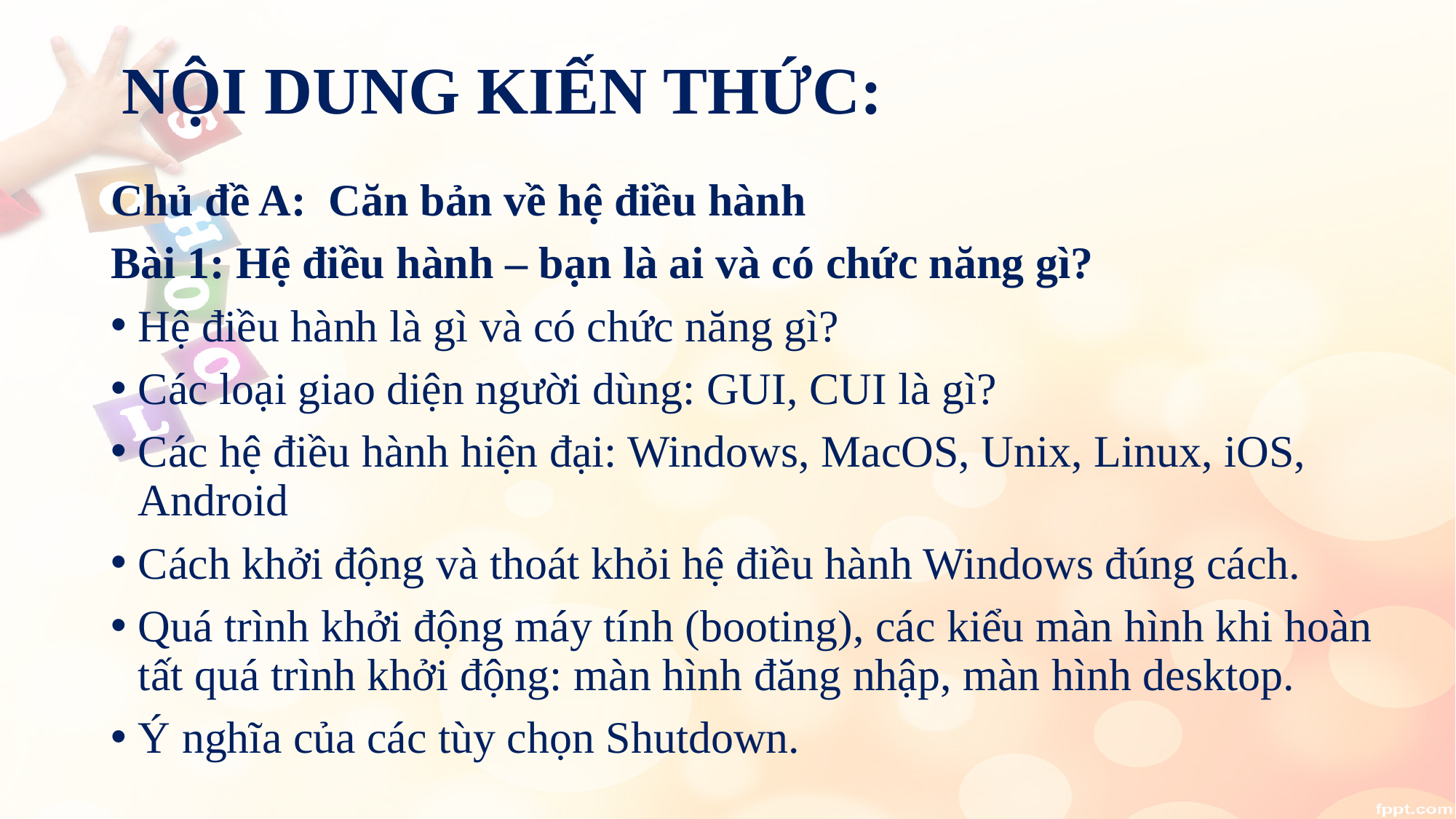

# NỘI DUNG KIẾN THỨC:
Chủ đề A:  Căn bản về hệ điều hành
Bài 1: Hệ điều hành – bạn là ai và có chức năng gì?
Hệ điều hành là gì và có chức năng gì?
Các loại giao diện người dùng: GUI, CUI là gì?
Các hệ điều hành hiện đại: Windows, MacOS, Unix, Linux, iOS, Android
Cách khởi động và thoát khỏi hệ điều hành Windows đúng cách.
Quá trình khởi động máy tính (booting), các kiểu màn hình khi hoàn tất quá trình khởi động: màn hình đăng nhập, màn hình desktop.
Ý nghĩa của các tùy chọn Shutdown.